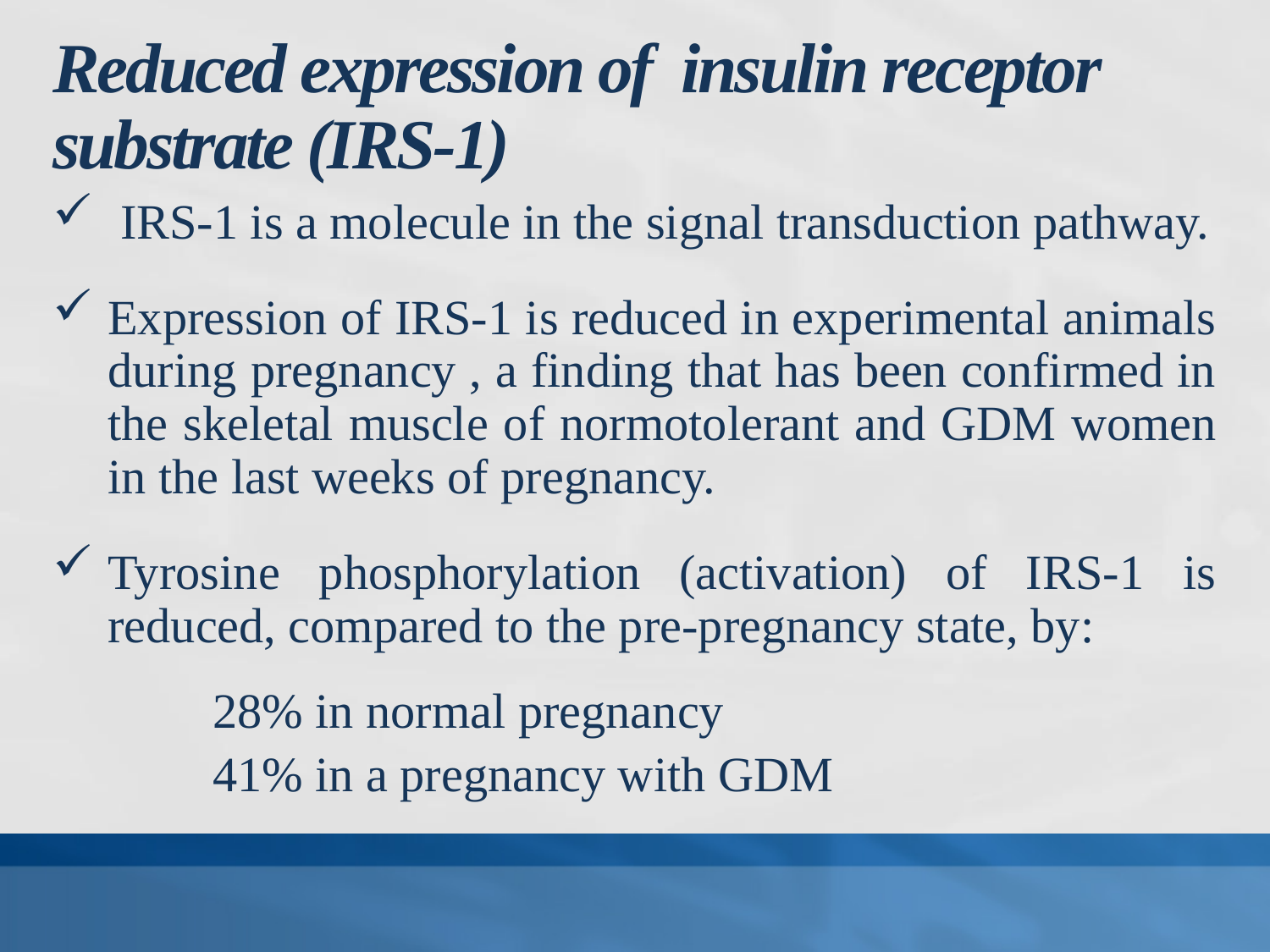

# Reduced expression of  insulin receptor substrate (IRS-1)
 IRS-1 is a molecule in the signal transduction pathway.
Expression of IRS-1 is reduced in experimental animals during pregnancy , a finding that has been confirmed in the skeletal muscle of normotolerant and GDM women in the last weeks of pregnancy.
Tyrosine phosphorylation (activation) of IRS-1 is reduced, compared to the pre-pregnancy state, by:
             28% in normal pregnancy
             41% in a pregnancy with GDM